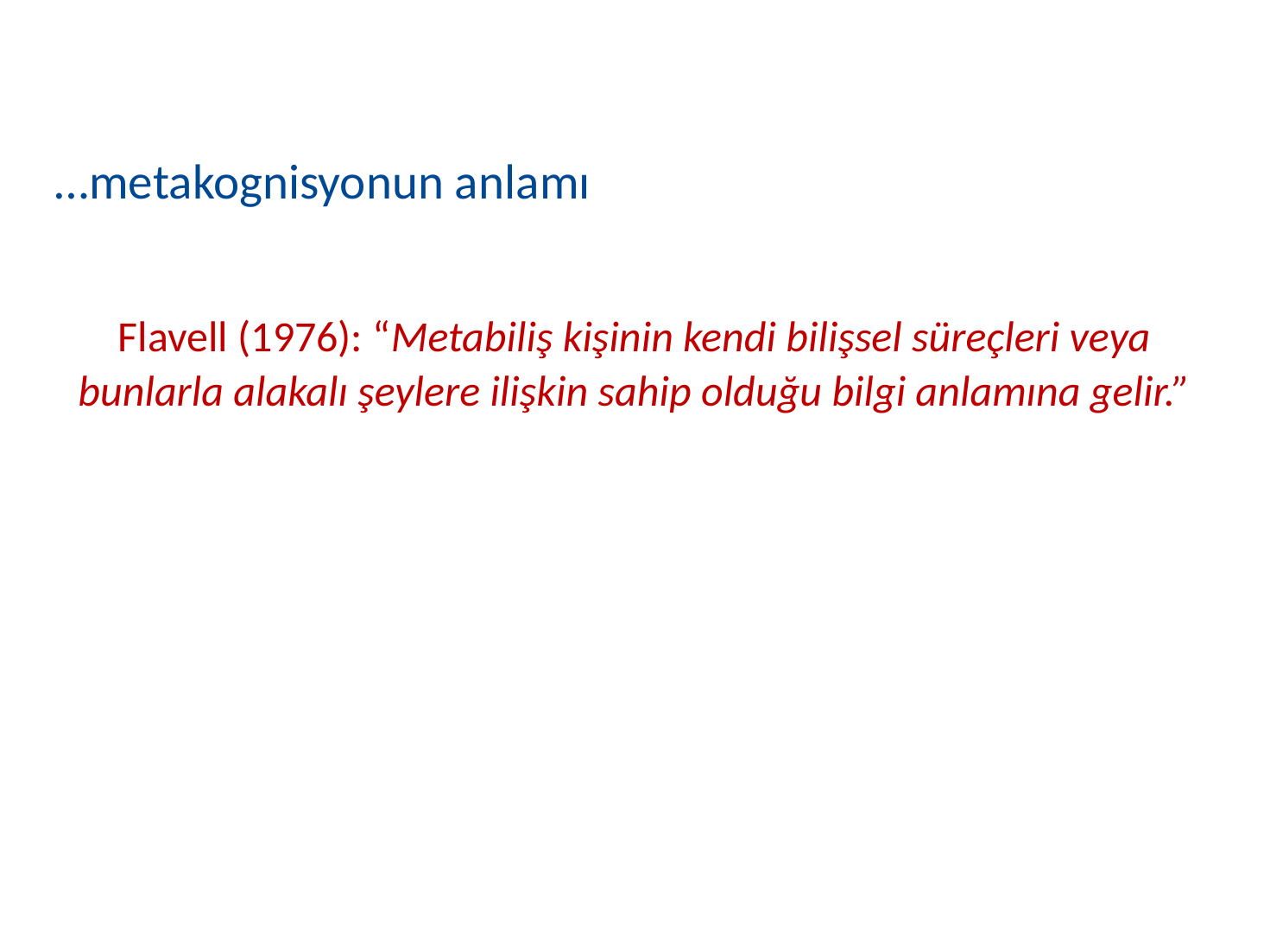

10
# …metakognisyonun anlamı
Flavell (1976): “Metabiliş kişinin kendi bilişsel süreçleri veya bunlarla alakalı şeylere ilişkin sahip olduğu bilgi anlamına gelir.”